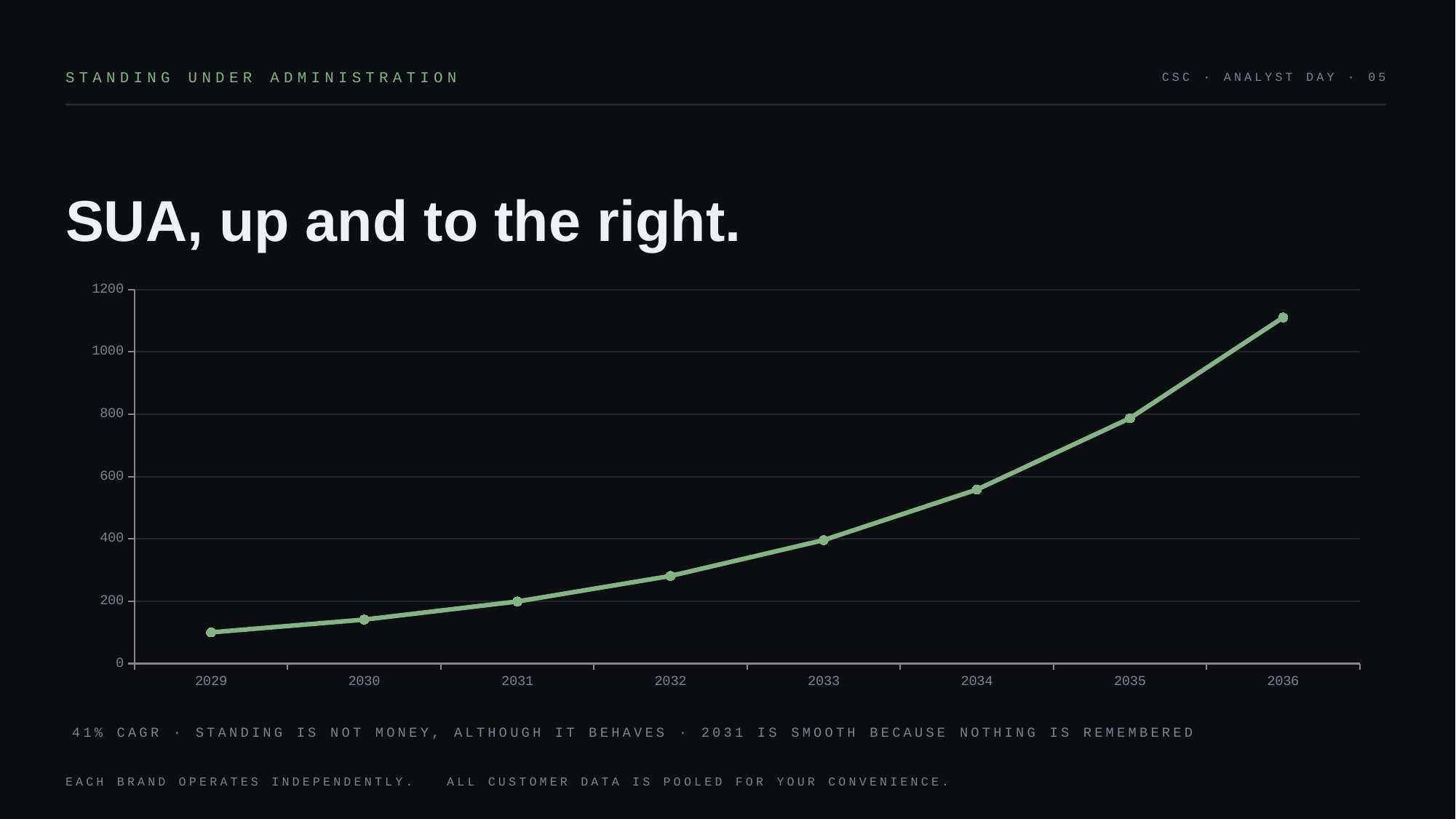

STANDING UNDER ADMINISTRATION
CSC · ANALYST DAY · 05

SUA, up and to the right.

### Chart

| Category | SUA (index) |
|---|---|
| 2029 | 100.0 |
| 2030 | 141.0 |
| 2031 | 199.0 |
| 2032 | 281.0 |
| 2033 | 396.0 |
| 2034 | 558.0 |
| 2035 | 787.0 |
| 2036 | 1110.0 |
41% CAGR · STANDING IS NOT MONEY, ALTHOUGH IT BEHAVES · 2031 IS SMOOTH BECAUSE NOTHING IS REMEMBERED
EACH BRAND OPERATES INDEPENDENTLY.   ALL CUSTOMER DATA IS POOLED FOR YOUR CONVENIENCE.